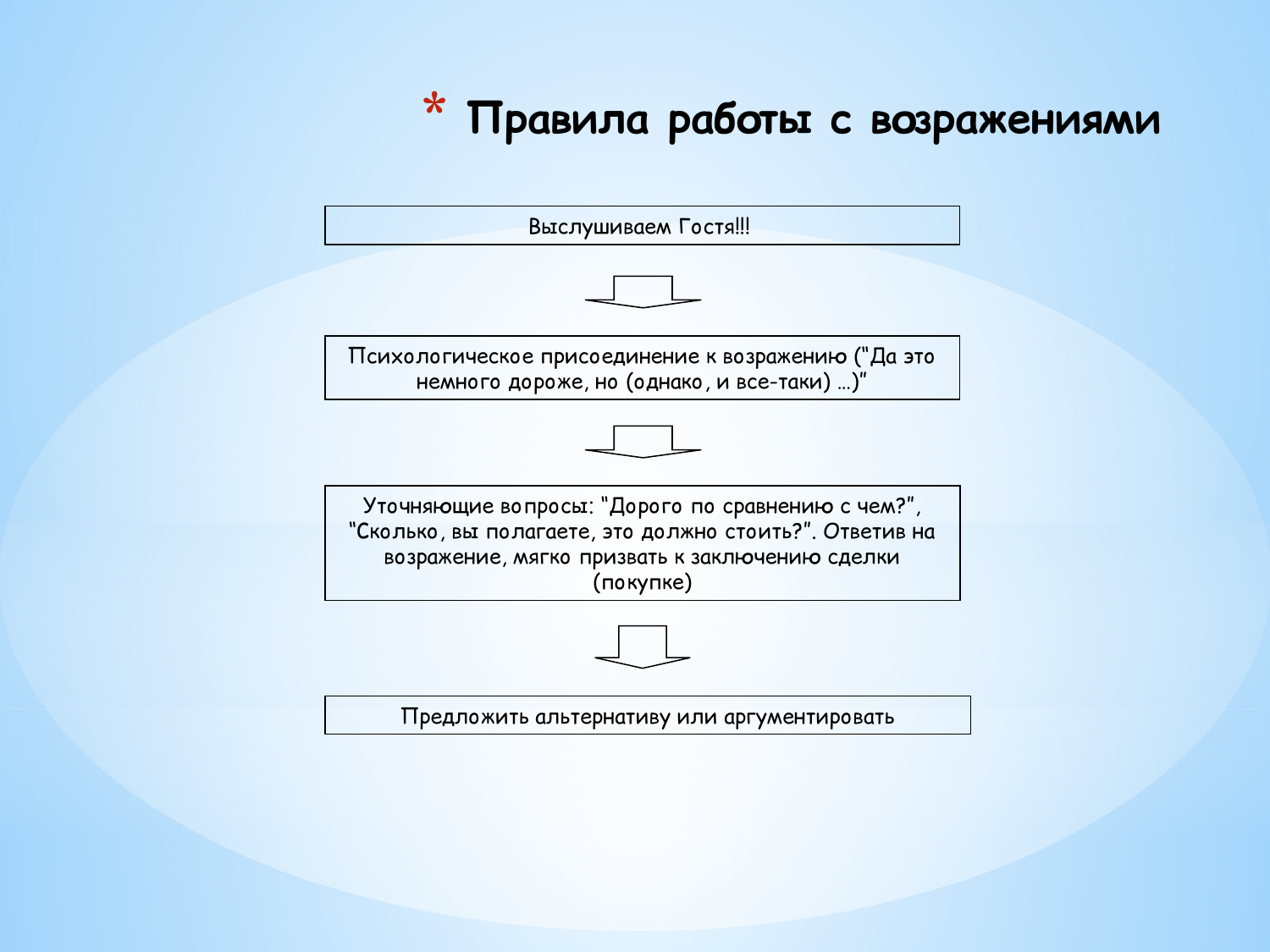

# Правила работы с возражениями
Выслушиваем Гостя!!!

Психологическое присоединение к возражению (“Да это немного дороже, но (однако, и все-таки) …)”

Уточняющие вопросы: “Дорого по сравнению с чем?”, “Сколько, вы полагаете, это должно стоить?”. Ответив на возражение, мягко призвать к заключению сделки (покупке)

Предложить альтернативу или аргументировать